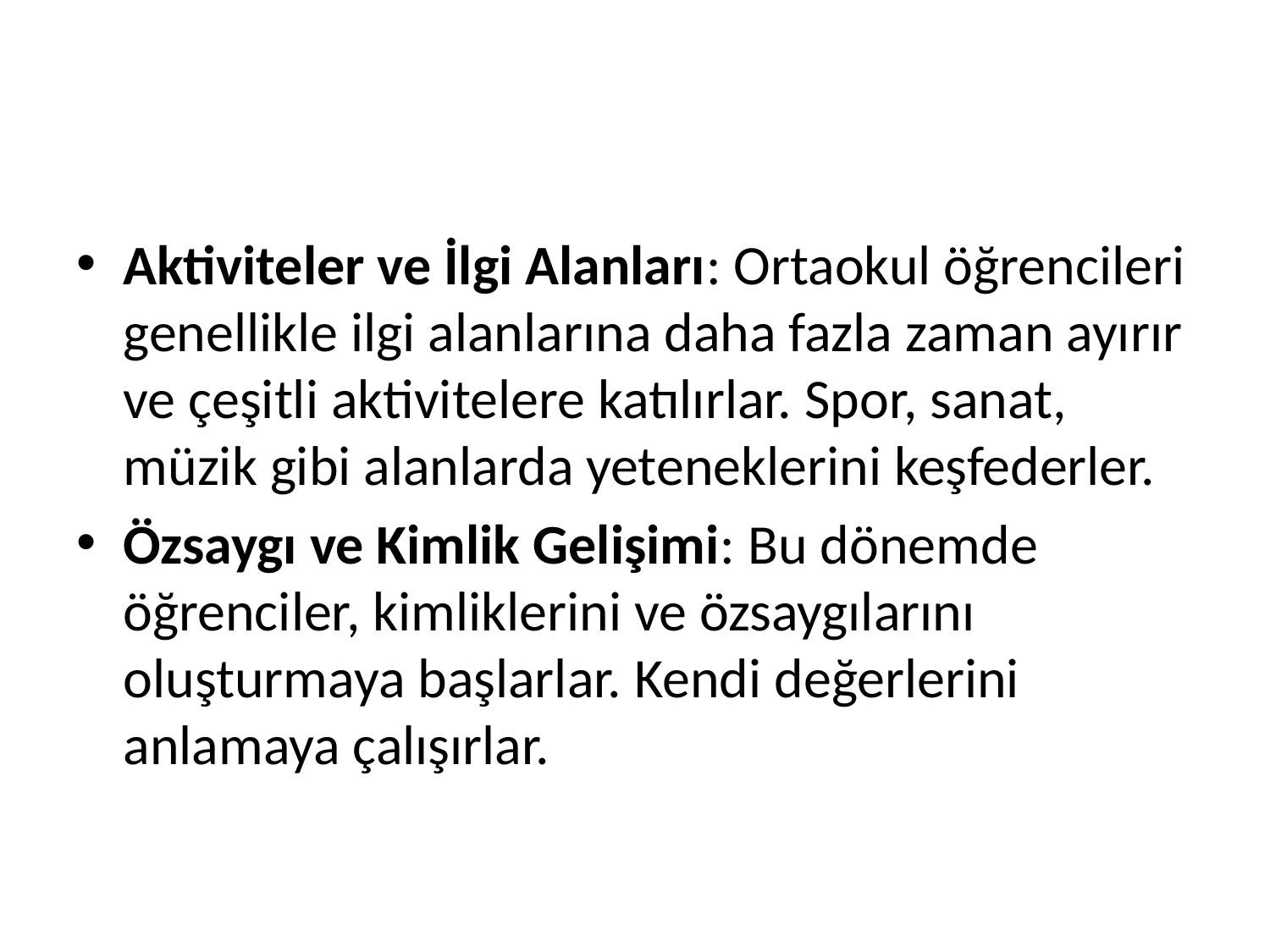

Aktiviteler ve İlgi Alanları: Ortaokul öğrencileri genellikle ilgi alanlarına daha fazla zaman ayırır ve çeşitli aktivitelere katılırlar. Spor, sanat, müzik gibi alanlarda yeteneklerini keşfederler.
Özsaygı ve Kimlik Gelişimi: Bu dönemde öğrenciler, kimliklerini ve özsaygılarını oluşturmaya başlarlar. Kendi değerlerini anlamaya çalışırlar.